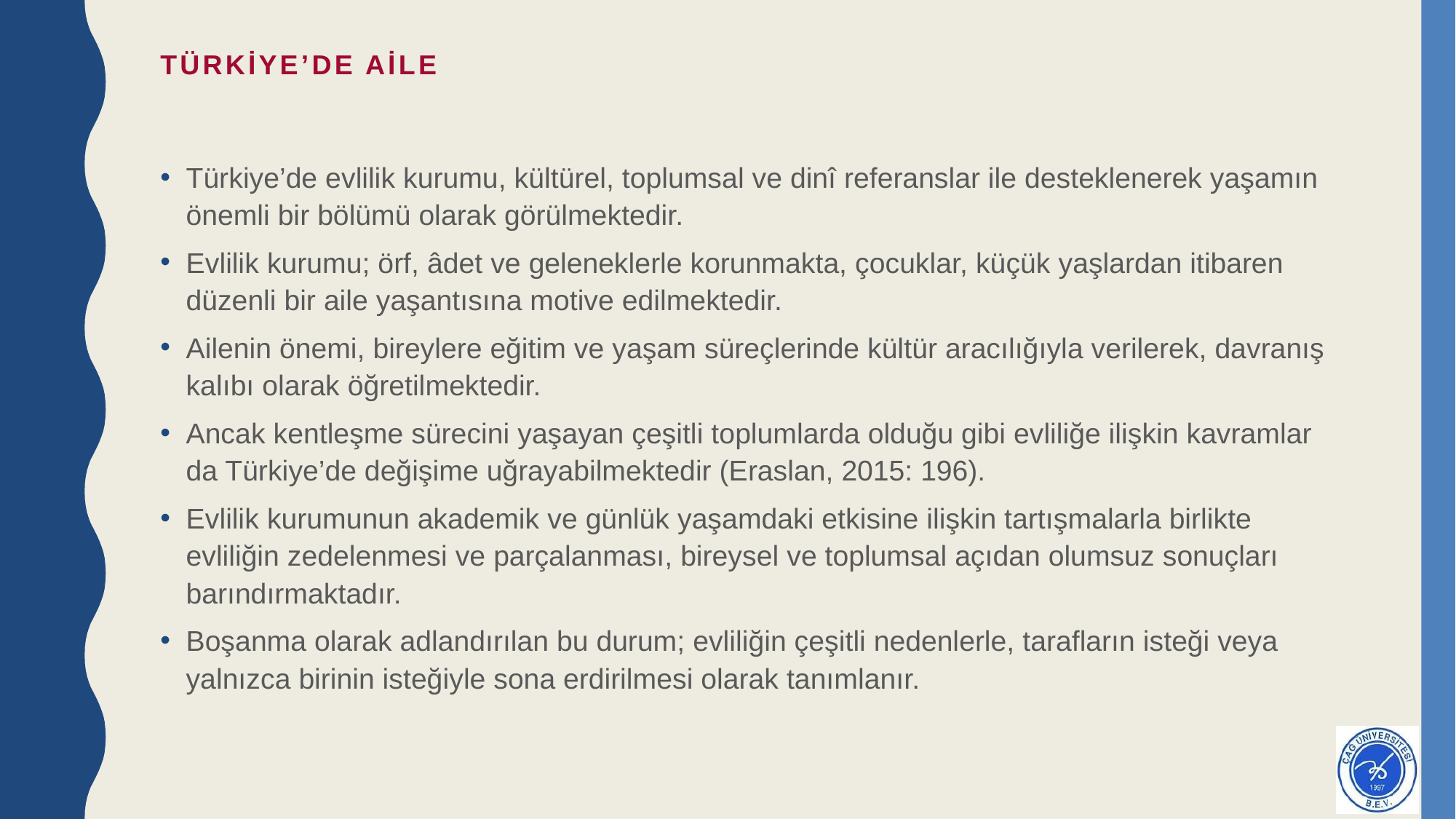

# Türkiye’de Aile
Türkiye’de evlilik kurumu, kültürel, toplumsal ve dinî referanslar ile desteklenerek yaşamın önemli bir bölümü olarak görülmektedir.
Evlilik kurumu; örf, âdet ve geleneklerle korunmakta, çocuklar, küçük yaşlardan itibaren düzenli bir aile yaşantısına motive edilmektedir.
Ailenin önemi, bireylere eğitim ve yaşam süreçlerinde kültür aracılığıyla verilerek, davranış kalıbı olarak öğretilmektedir.
Ancak kentleşme sürecini yaşayan çeşitli toplumlarda olduğu gibi evliliğe ilişkin kavramlar da Türkiye’de değişime uğrayabilmektedir (Eraslan, 2015: 196).
Evlilik kurumunun akademik ve günlük yaşamdaki etkisine ilişkin tartışmalarla birlikte evliliğin zedelenmesi ve parçalanması, bireysel ve toplumsal açıdan olumsuz sonuçları barındırmaktadır.
Boşanma olarak adlandırılan bu durum; evliliğin çeşitli nedenlerle, tarafların isteği veya yalnızca birinin isteğiyle sona erdirilmesi olarak tanımlanır.